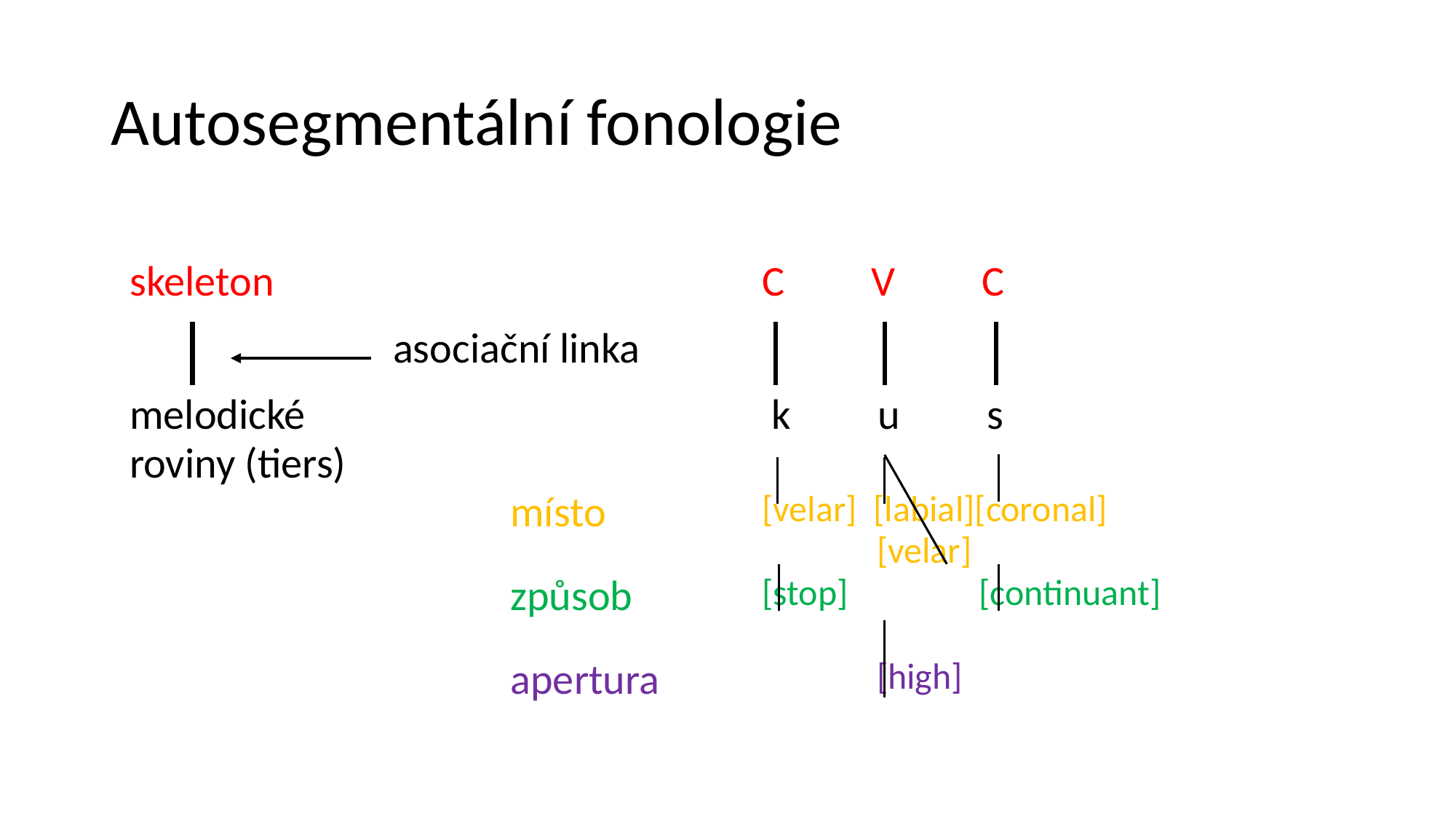

# Autosegmentální fonologie
|  |  |  |  |
| --- | --- | --- | --- |
| skeleton |  |  | C V C |
|  | asociační linka |  |  |
| melodické roviny (tiers) |  |  | k u s |
|  |  | místo | [velar] [labial][coronal] |
|  |  |  | [velar] |
|  |  | způsob | [stop] [continuant] |
|  |  |  |  |
|  |  | apertura | [high] |
|  |  |  |  |
|  |  |  |  |
|  |  |  |  |